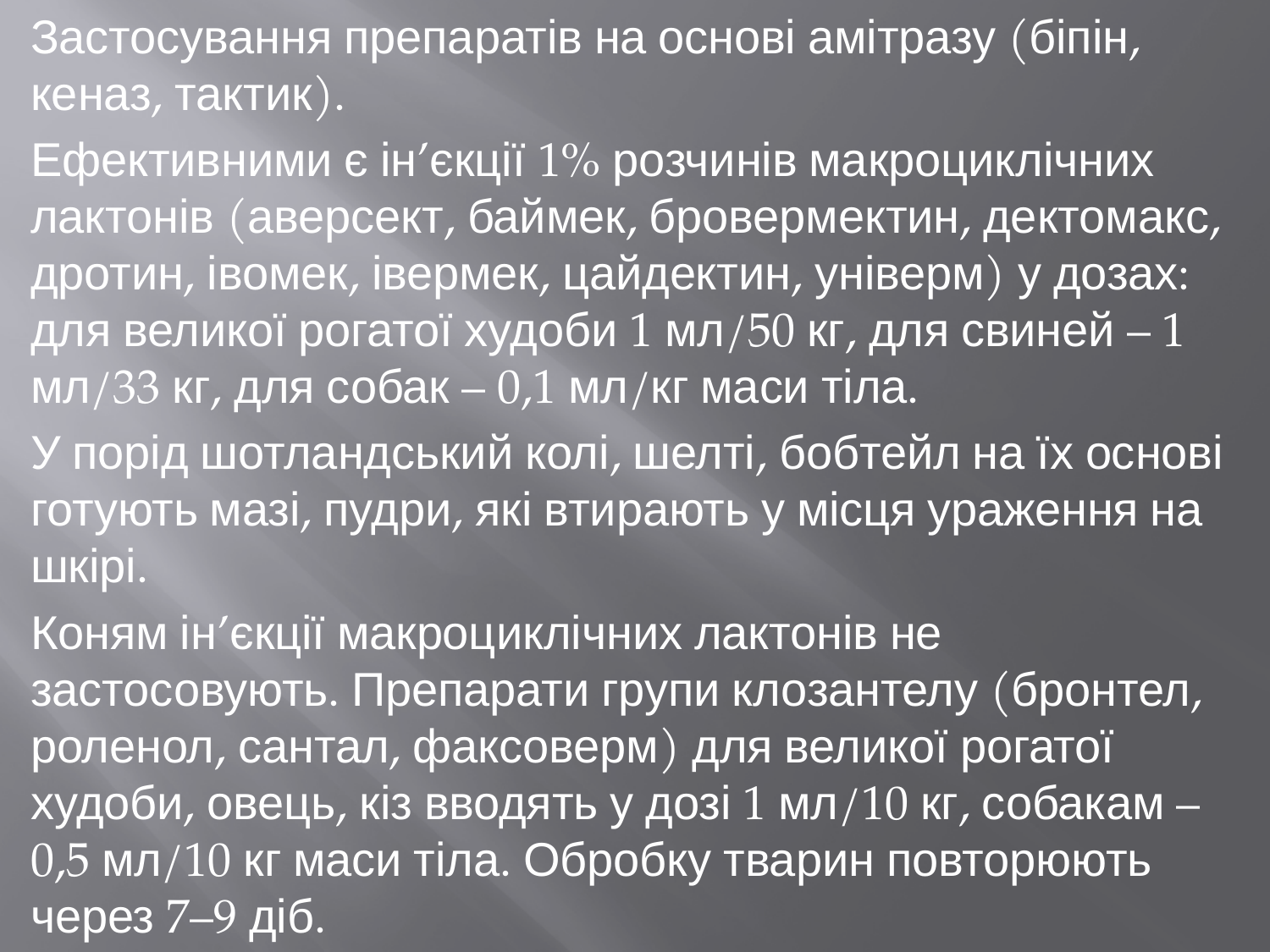

Застосування препаратів на основі амітразу (біпін, кеназ, тактик).
	Ефективними є ін’єкції 1% розчинів макроциклічних лактонів (аверсект, баймек, бровермектин, дектомакс, дротин, івомек, івермек, цайдектин, універм) у дозах: для великої рогатої худоби 1 мл/50 кг, для свиней – 1 мл/33 кг, для собак – 0,1 мл/кг маси тіла.
	У порід шотландський колі, шелті, бобтейл на їх основі готують мазі, пудри, які втирають у місця ураження на шкірі.
	Коням ін’єкції макроциклічних лактонів не застосовують. Препарати групи клозантелу (бронтел, роленол, сантал, факсоверм) для великої рогатої худоби, овець, кіз вводять у дозі 1 мл/10 кг, собакам – 0,5 мл/10 кг маси тіла. Обробку тварин повторюють через 7–9 діб.